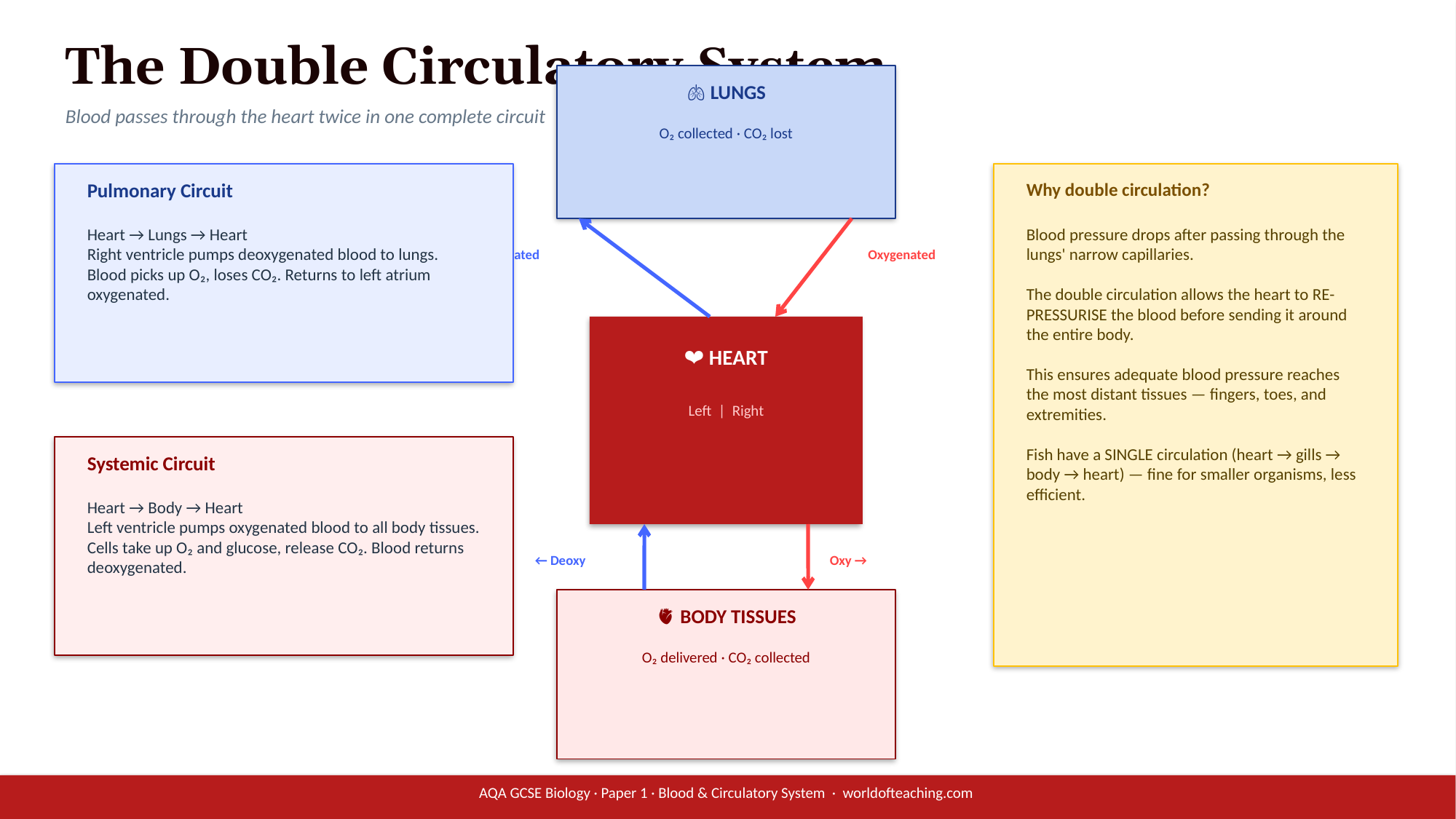

The Double Circulatory System

🫁 LUNGS
Blood passes through the heart twice in one complete circuit
O₂ collected · CO₂ lost

Pulmonary Circuit
Why double circulation?
Heart → Lungs → Heart
Right ventricle pumps deoxygenated blood to lungs. Blood picks up O₂, loses CO₂. Returns to left atrium oxygenated.

Blood pressure drops after passing through the lungs' narrow capillaries.

The double circulation allows the heart to RE-PRESSURISE the blood before sending it around the entire body.

This ensures adequate blood pressure reaches the most distant tissues — fingers, toes, and extremities.

Fish have a SINGLE circulation (heart → gills → body → heart) — fine for smaller organisms, less efficient.
Deoxygenated
Oxygenated

❤️ HEART
Left  |  Right

Systemic Circuit
Heart → Body → Heart
Left ventricle pumps oxygenated blood to all body tissues. Cells take up O₂ and glucose, release CO₂. Blood returns deoxygenated.

← Deoxy
Oxy →

🫀 BODY TISSUES
O₂ delivered · CO₂ collected

AQA GCSE Biology · Paper 1 · Blood & Circulatory System  ·  worldofteaching.com